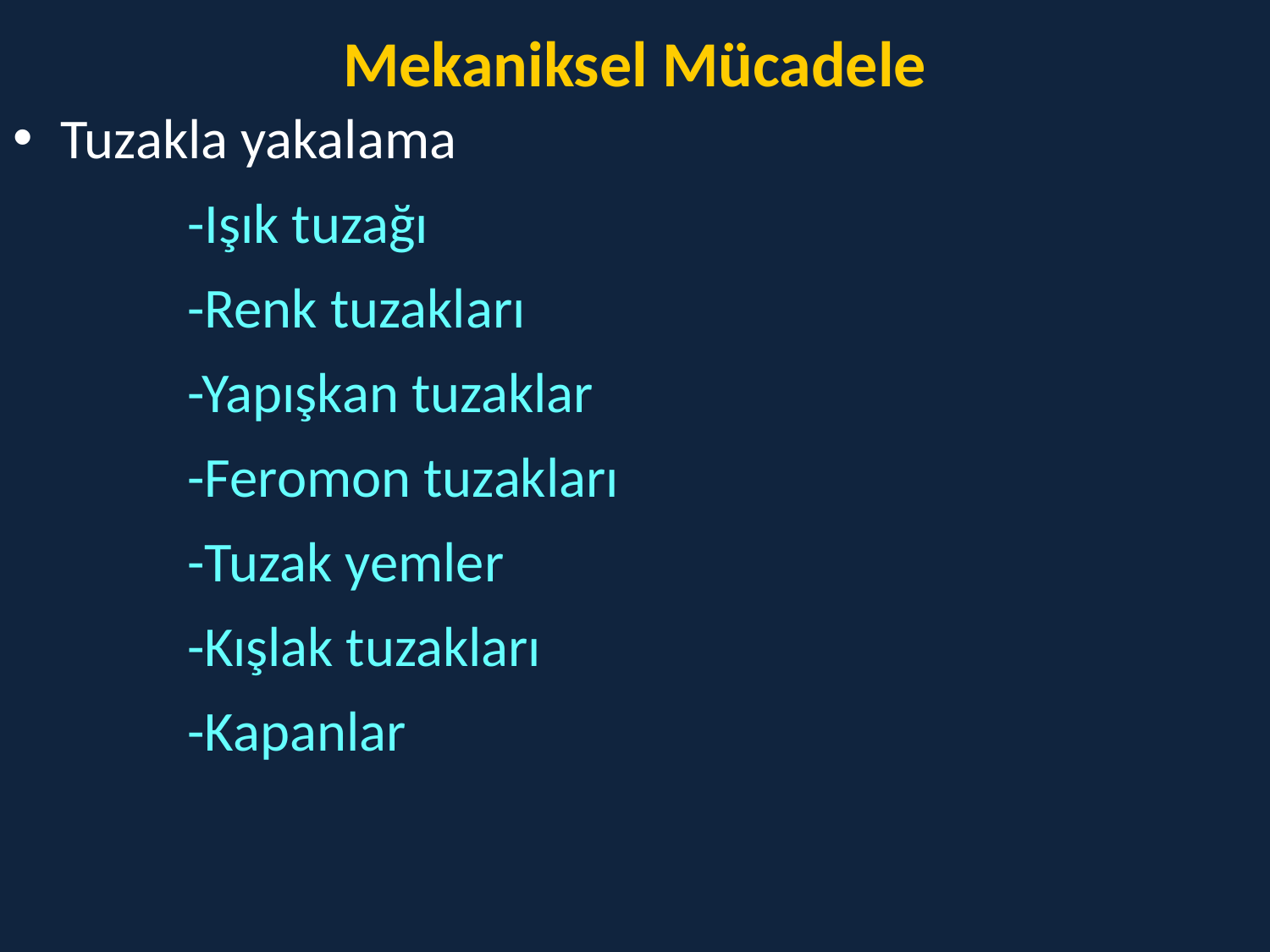

# Mekaniksel Mücadele
Tuzakla yakalama
		-Işık tuzağı
		-Renk tuzakları
		-Yapışkan tuzaklar
		-Feromon tuzakları
		-Tuzak yemler
		-Kışlak tuzakları
		-Kapanlar